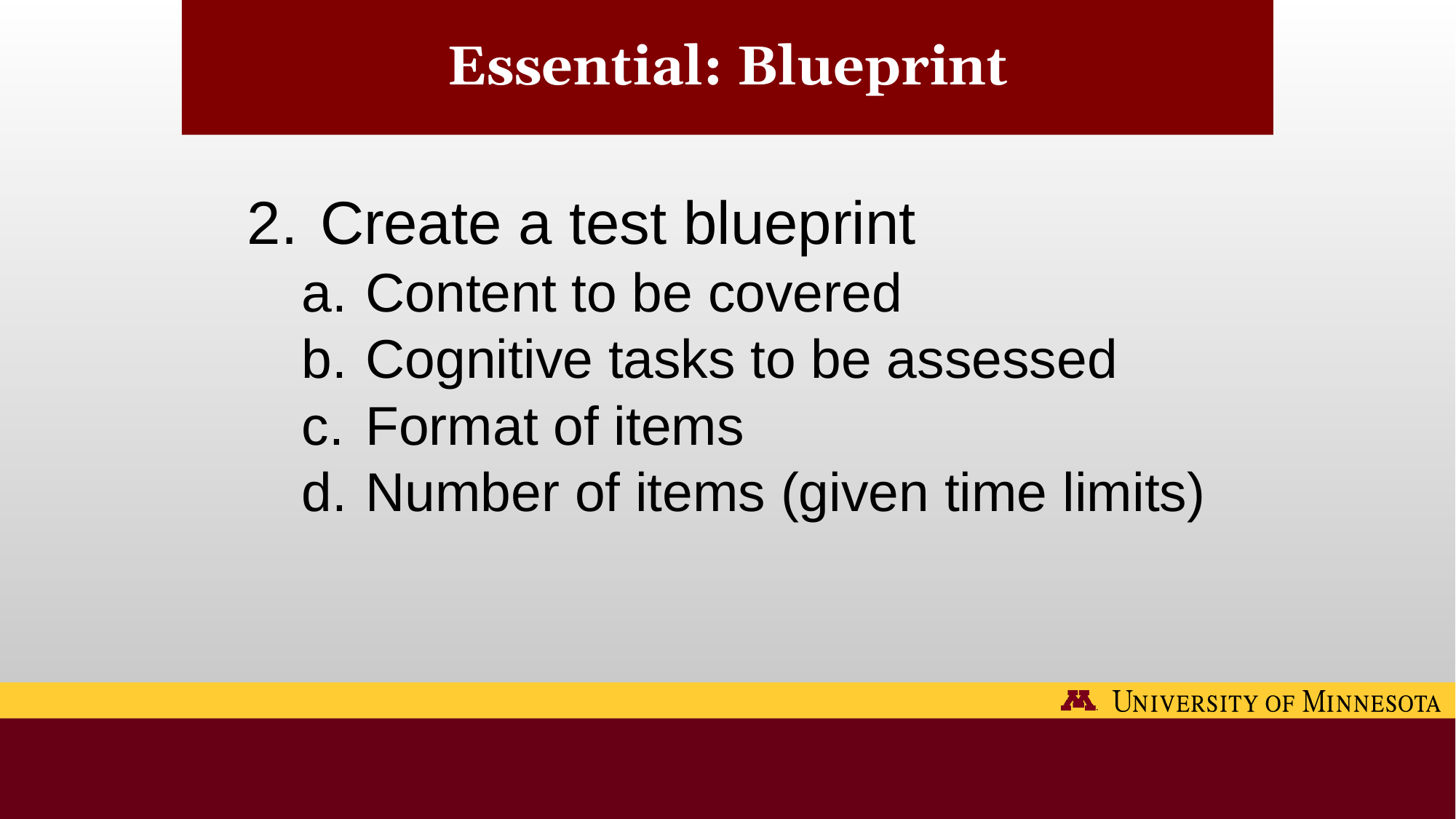

# Essential: Blueprint
Create a test blueprint
Content to be covered
Cognitive tasks to be assessed
Format of items
Number of items (given time limits)